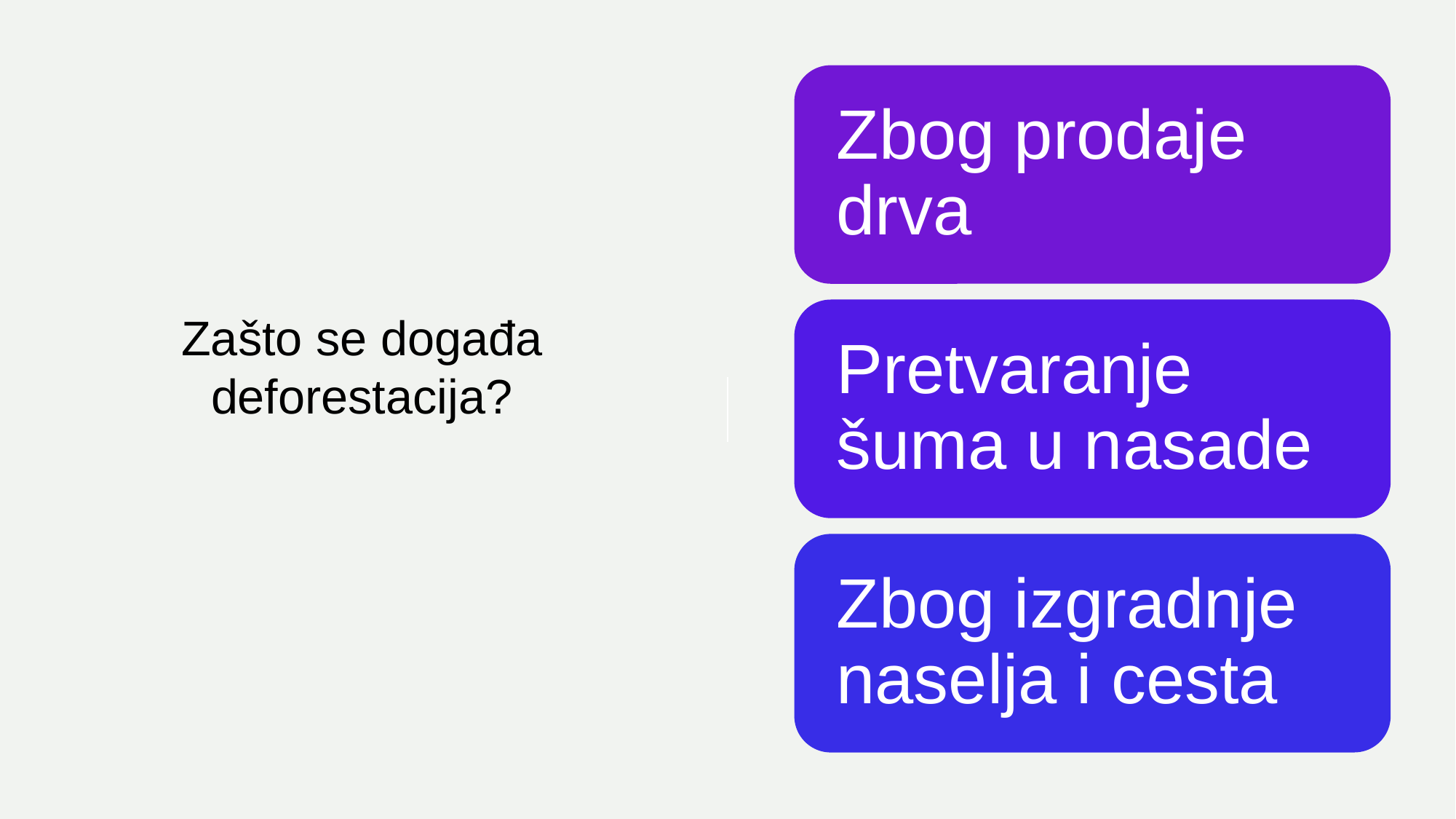

Zbog prodaje drva
Pretvaranje šuma u nasade
Zbog izgradnje naselja i cesta
# Zašto se događa deforestacija?